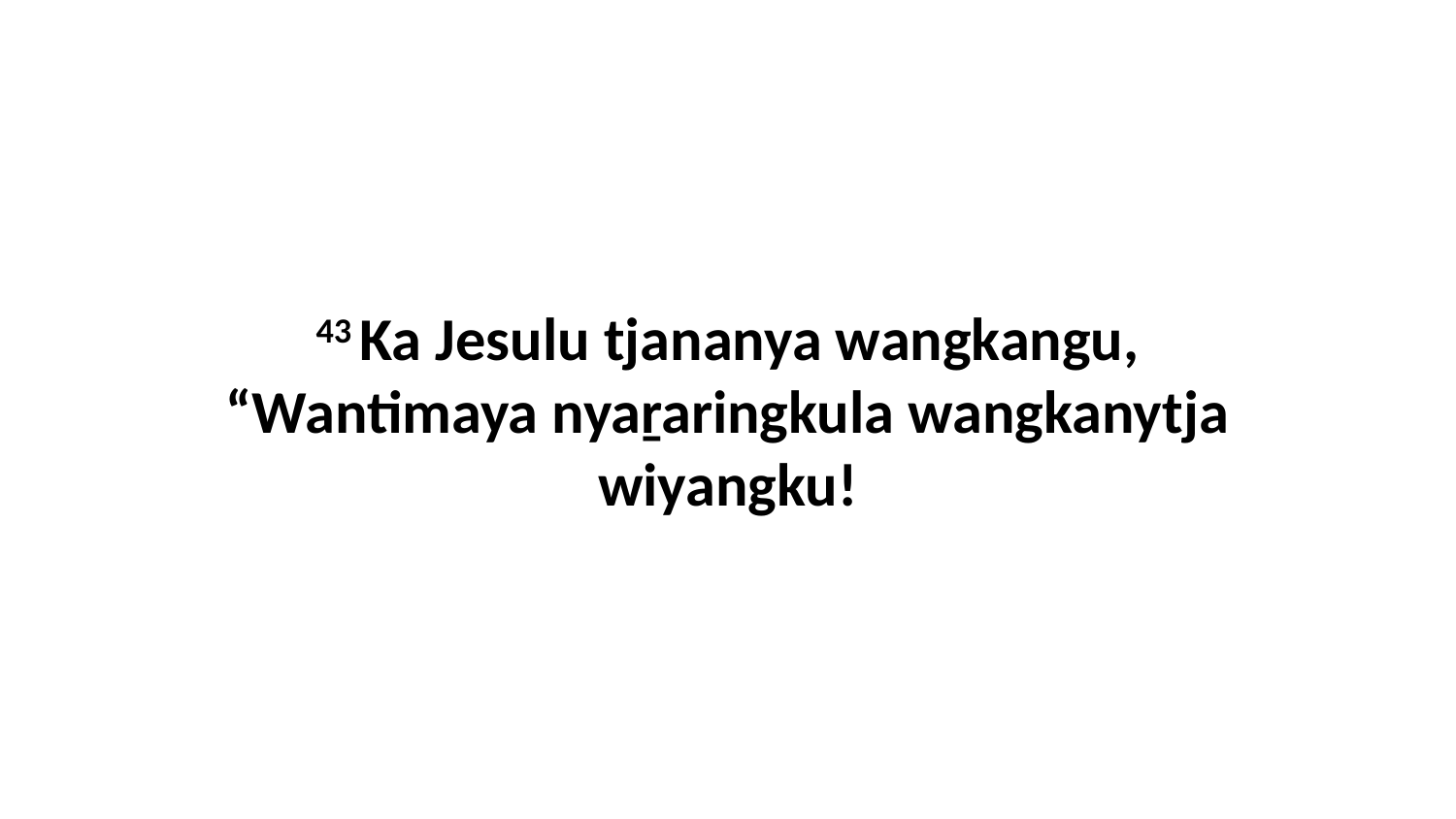

43 Ka Jesulu tjananya wangkangu, “Wantimaya nyaṟaringkula wangkanytja wiyangku!